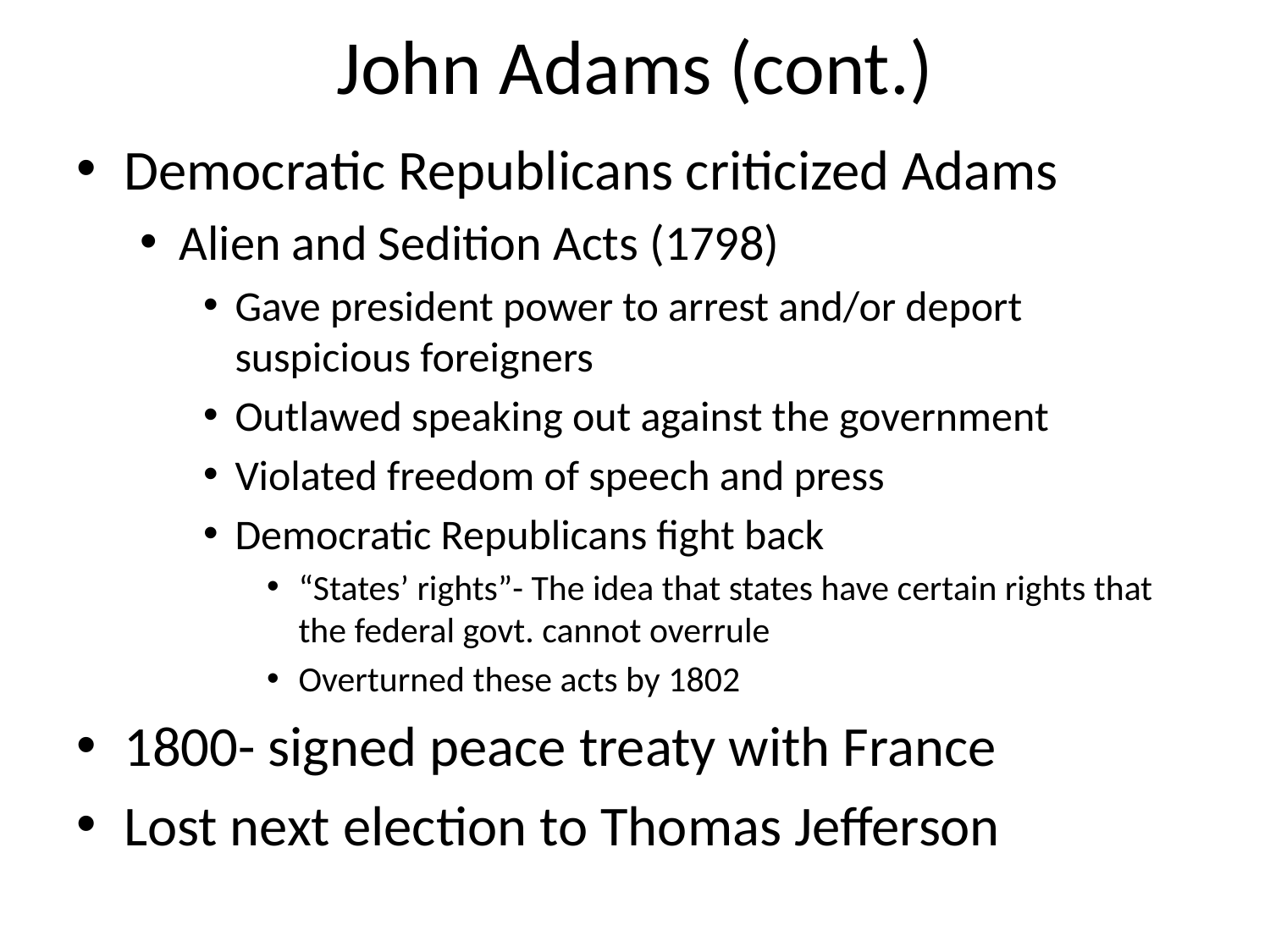

# John Adams (cont.)
Democratic Republicans criticized Adams
Alien and Sedition Acts (1798)
Gave president power to arrest and/or deport suspicious foreigners
Outlawed speaking out against the government
Violated freedom of speech and press
Democratic Republicans fight back
“States’ rights”- The idea that states have certain rights that the federal govt. cannot overrule
Overturned these acts by 1802
1800- signed peace treaty with France
Lost next election to Thomas Jefferson